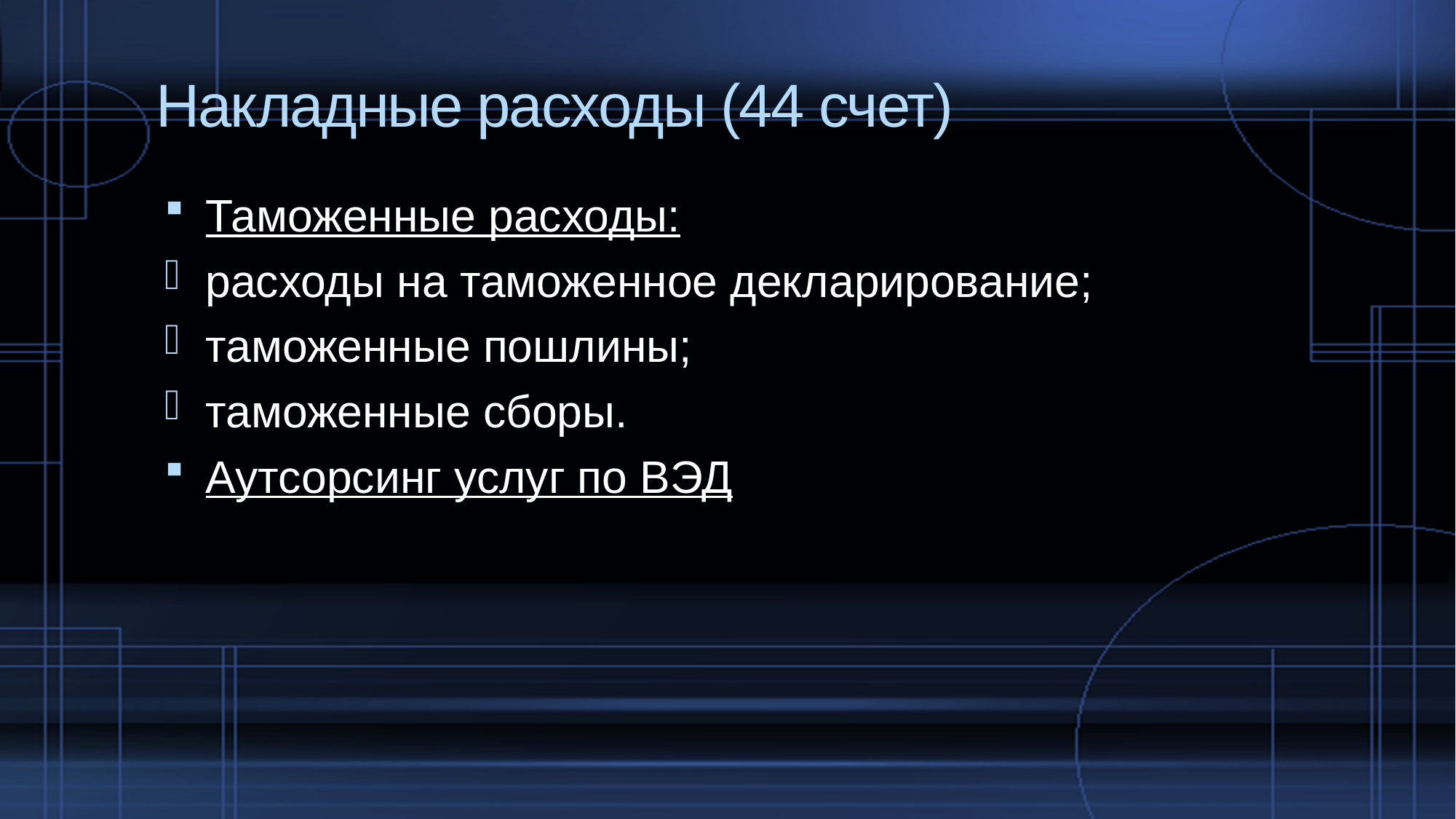

# Накладные расходы (44 счет)
Таможенные расходы:
расходы на таможенное декларирование;
таможенные пошлины;
таможенные сборы.
Аутсорсинг услуг по ВЭД